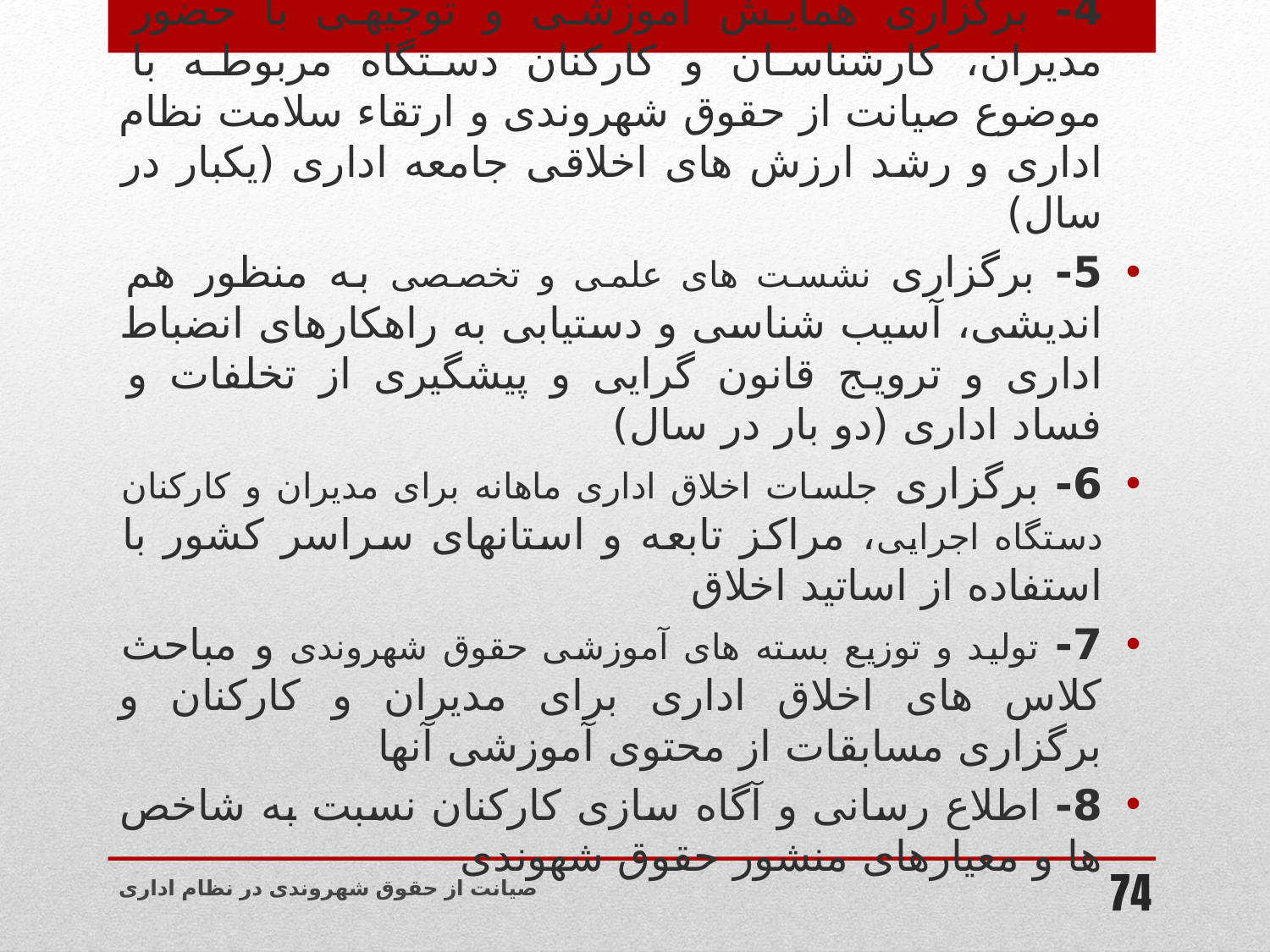

4- برگزاری همایش آموزشی و توجیهی با حضور مدیران، کارشناسان و کارکنان دستگاه مربوطه با موضوع صیانت از حقوق شهروندی و ارتقاء سلامت نظام اداری و رشد ارزش های اخلاقی جامعه اداری (یکبار در سال)
5- برگزاری نشست های علمی و تخصصی به منظور هم اندیشی، آسیب شناسی و دستیابی به راهکارهای انضباط اداری و ترویج قانون گرایی و پیشگیری از تخلفات و فساد اداری (دو بار در سال)
6- برگزاری جلسات اخلاق اداری ماهانه برای مدیران و کارکنان دستگاه اجرایی، مراکز تابعه و استانهای سراسر کشور با استفاده از اساتید اخلاق
7- تولید و توزیع بسته های آموزشی حقوق شهروندی و مباحث کلاس های اخلاق اداری برای مدیران و کارکنان و برگزاری مسابقات از محتوی آموزشی آنها
8- اطلاع رسانی و آگاه سازی کارکنان نسبت به شاخص ها و معیارهای منشور حقوق شهوندی

صیانت از حقوق شهروندی در نظام اداری
74